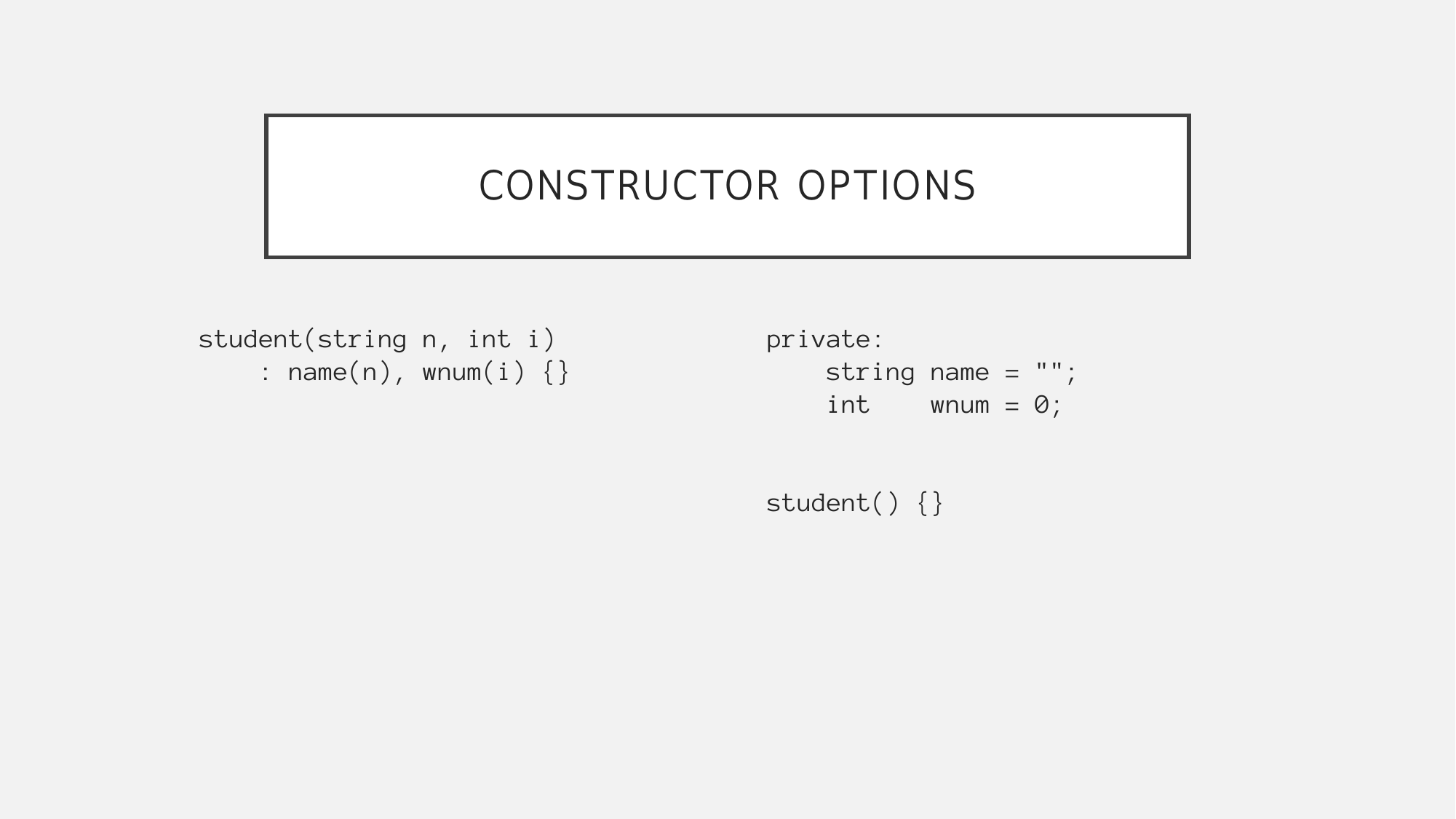

# Constructor options
student(string n, int i)
    : name(n), wnum(i) {}
private:
    string name = "";
    int    wnum = 0;

student() {}